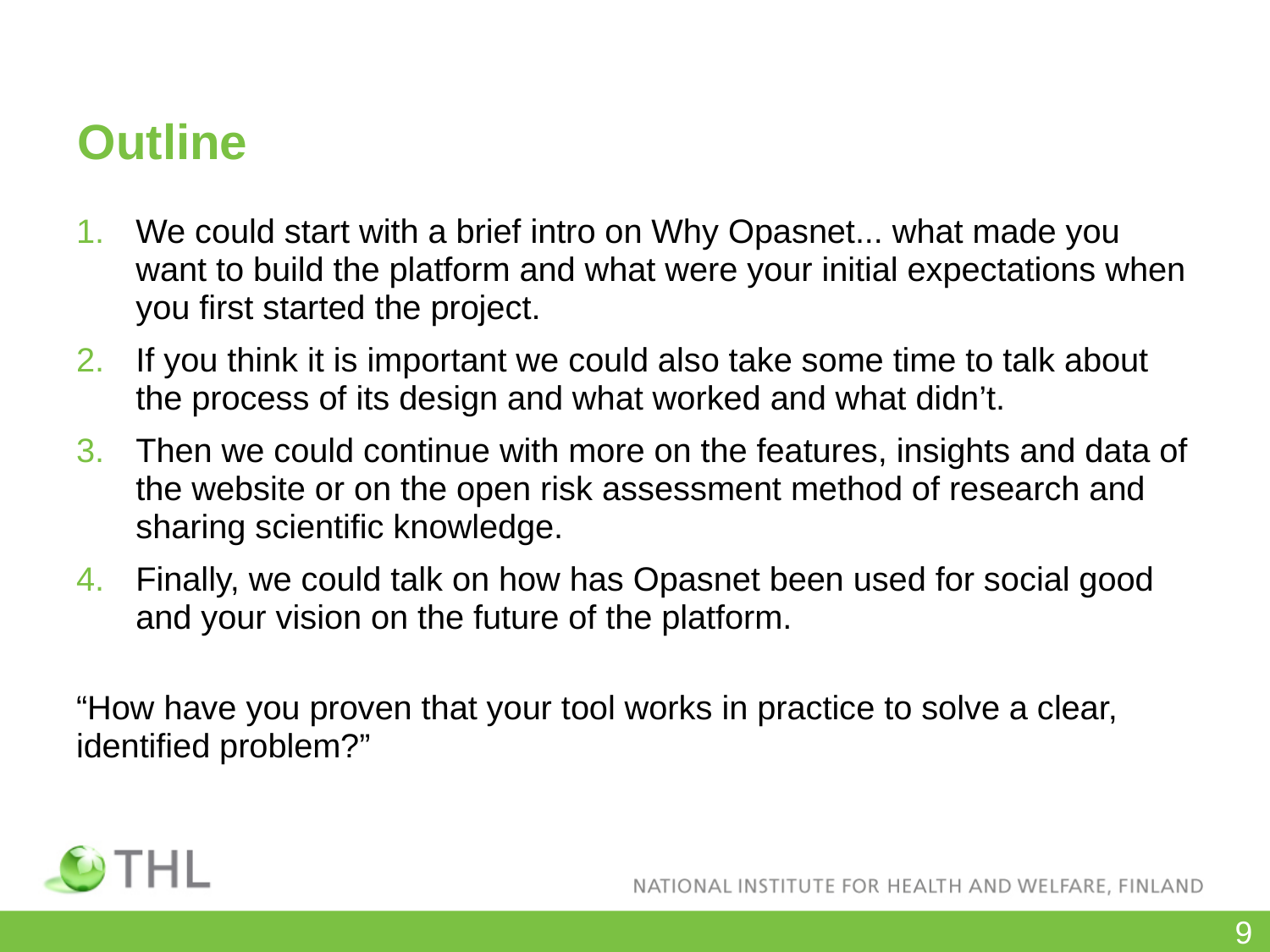

# Outline
We could start with a brief intro on Why Opasnet... what made you want to build the platform and what were your initial expectations when you first started the project.
If you think it is important we could also take some time to talk about the process of its design and what worked and what didn’t.
Then we could continue with more on the features, insights and data of the website or on the open risk assessment method of research and sharing scientific knowledge.
Finally, we could talk on how has Opasnet been used for social good and your vision on the future of the platform.
“How have you proven that your tool works in practice to solve a clear, identified problem?”
9